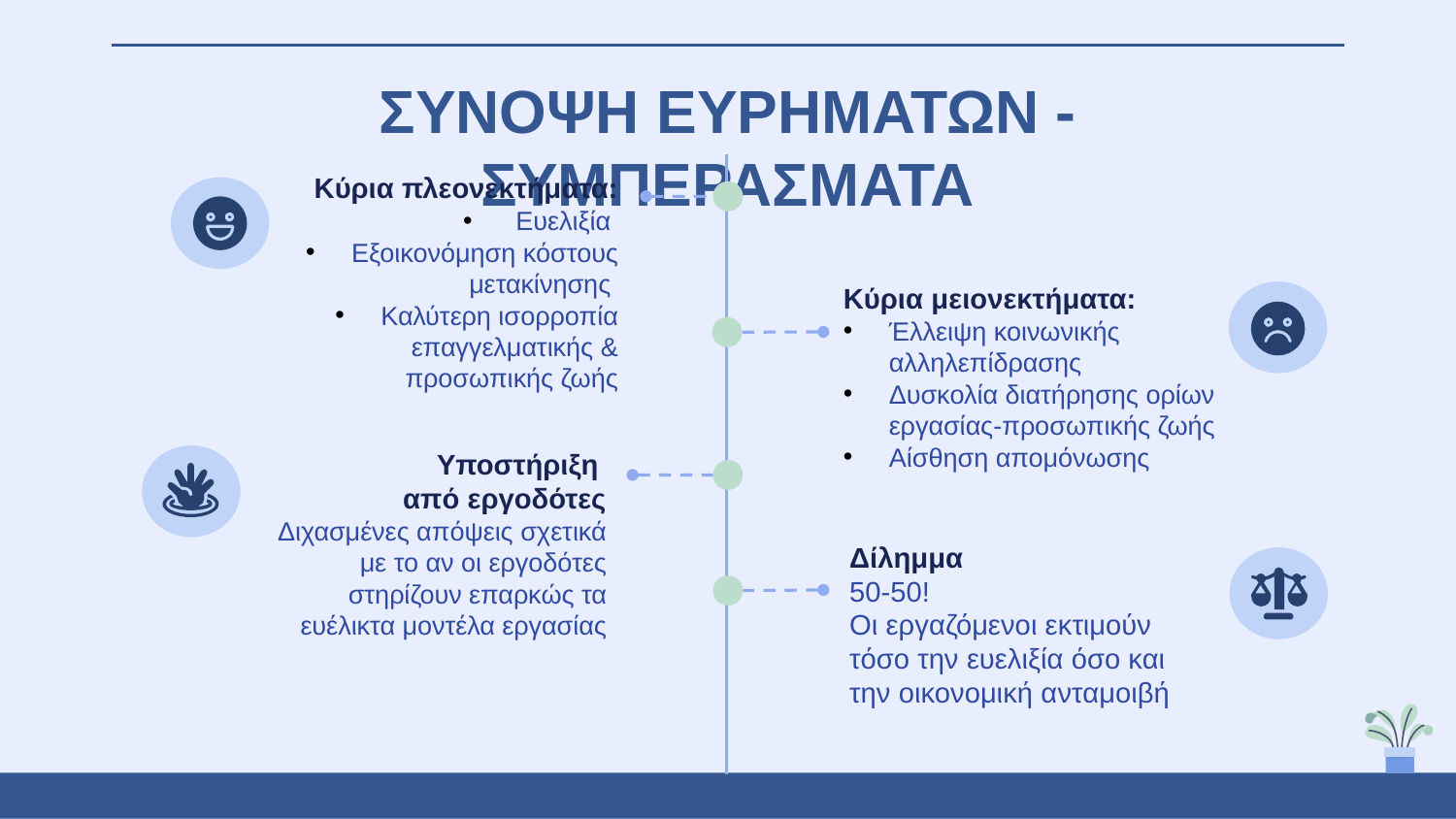

ΣΥΝΟΨΗ ΕΥΡΗΜΑΤΩΝ - ΣΥΜΠΕΡΑΣΜΑΤΑ
Κύρια πλεονεκτήματα:
 Ευελιξία
Εξοικονόμηση κόστους μετακίνησης
Καλύτερη ισορροπία επαγγελματικής & προσωπικής ζωής

Κύρια μειονεκτήματα:
Έλλειψη κοινωνικής αλληλεπίδρασης
Δυσκολία διατήρησης ορίων εργασίας-προσωπικής ζωής
Αίσθηση απομόνωσης

Υποστήριξη
από εργοδότες
Διχασμένες απόψεις σχετικά με το αν οι εργοδότες στηρίζουν επαρκώς τα ευέλικτα μοντέλα εργασίας

Δίλημμα
50-50!
Οι εργαζόμενοι εκτιμούν τόσο την ευελιξία όσο και την οικονομική ανταμοιβή